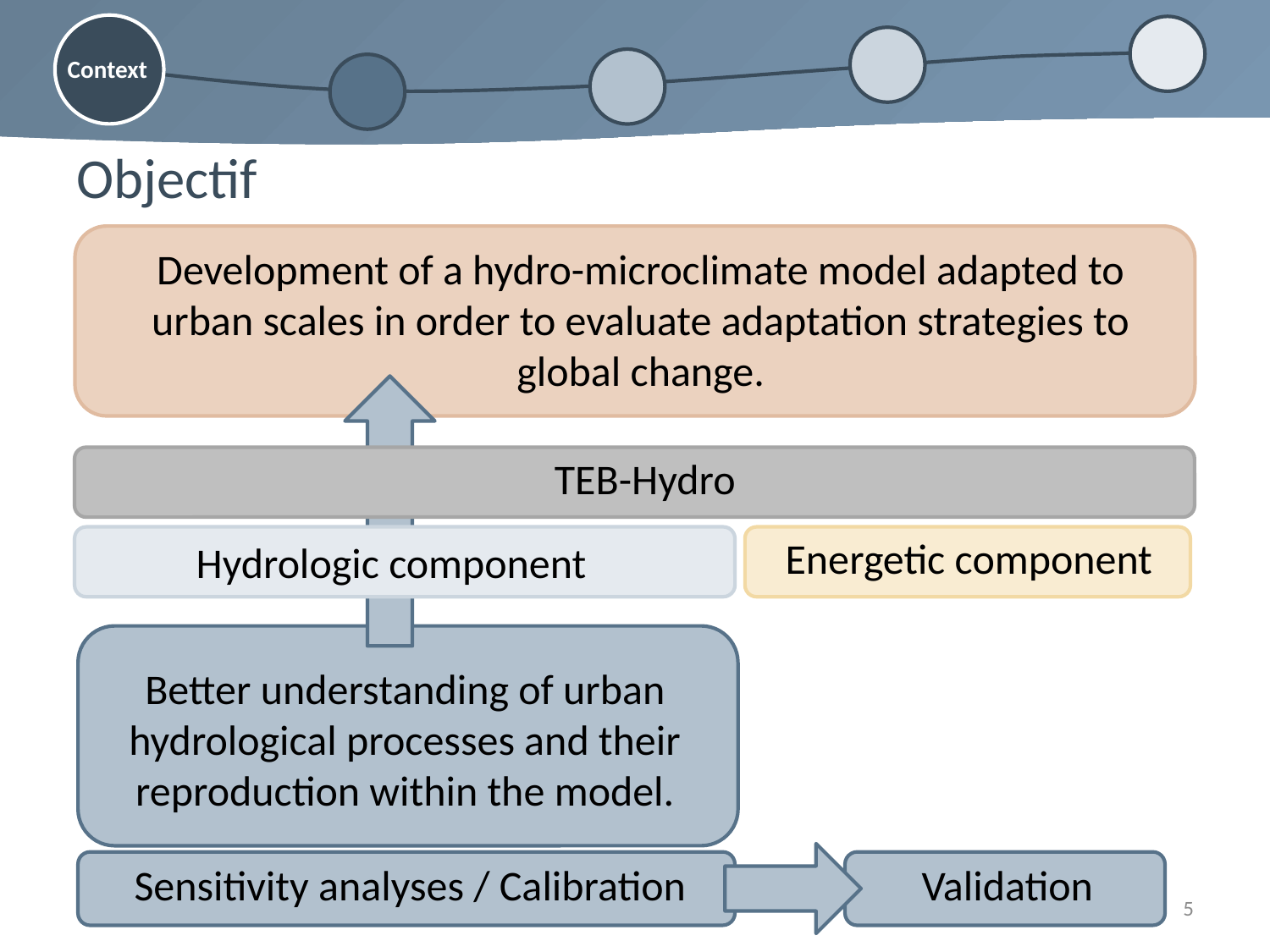

Context

Objectif

Development of a hydro-microclimate model adapted to urban scales in order to evaluate adaptation strategies to global change.

TEB-Hydro

Energetic component

Hydrologic component

Better understanding of urban hydrological processes and their reproduction within the model.

Sensitivity analyses / Calibration

Validation
5